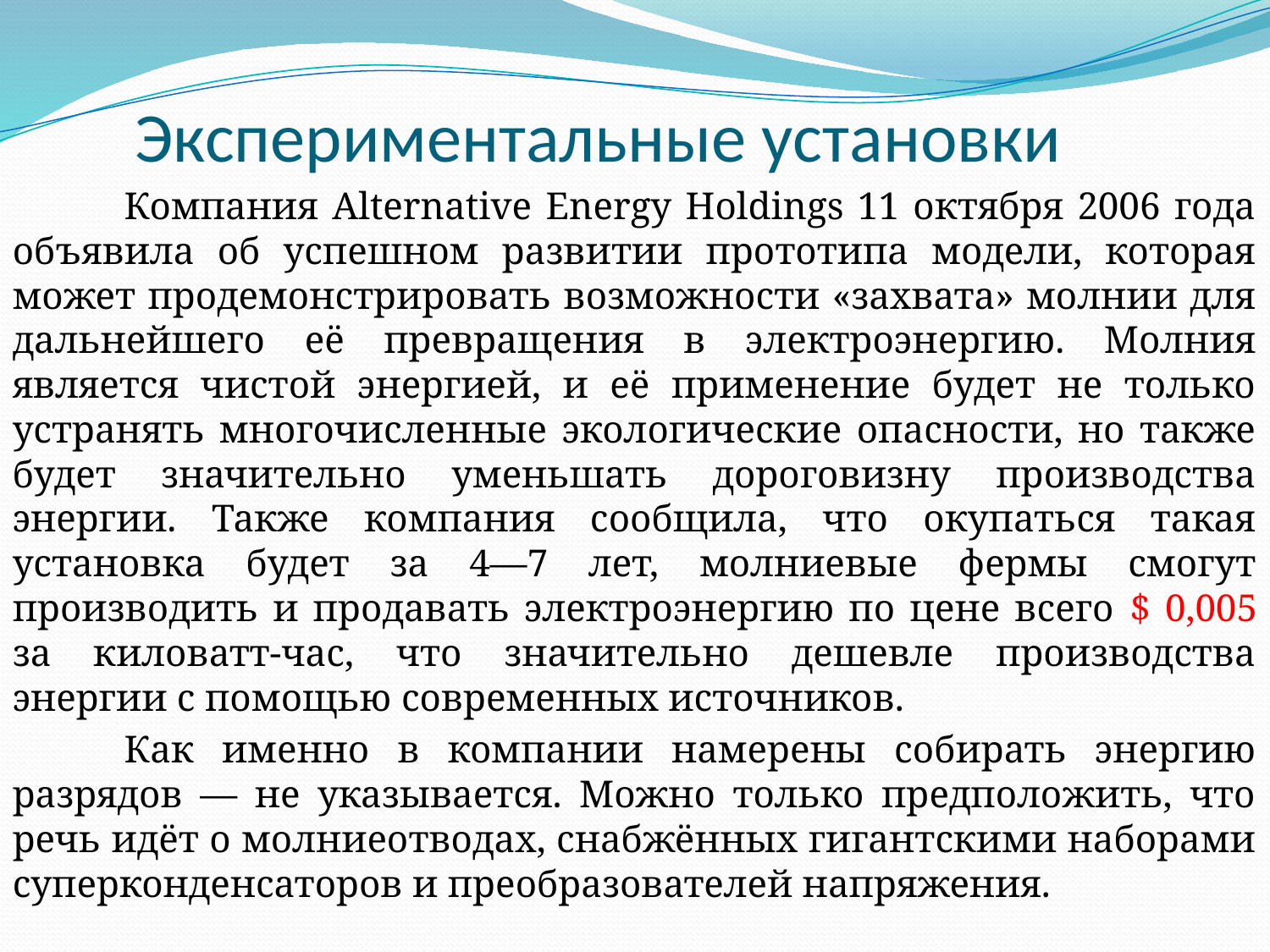

# Экспериментальные установки
	Компания Alternative Energy Holdings 11 октября 2006 года объявила об успешном развитии прототипа модели, которая может продемонстрировать возможности «захвата» молнии для дальнейшего её превращения в электроэнергию. Молния является чистой энергией, и её применение будет не только устранять многочисленные экологические опасности, но также будет значительно уменьшать дороговизну производства энергии. Также компания сообщила, что окупаться такая установка будет за 4—7 лет, молниевые фермы смогут производить и продавать электроэнергию по цене всего $ 0,005 за киловатт-час, что значительно дешевле производства энергии с помощью современных источников.
	Как именно в компании намерены собирать энергию разрядов — не указывается. Можно только предположить, что речь идёт о молниеотводах, снабжённых гигантскими наборами суперконденсаторов и преобразователей напряжения.